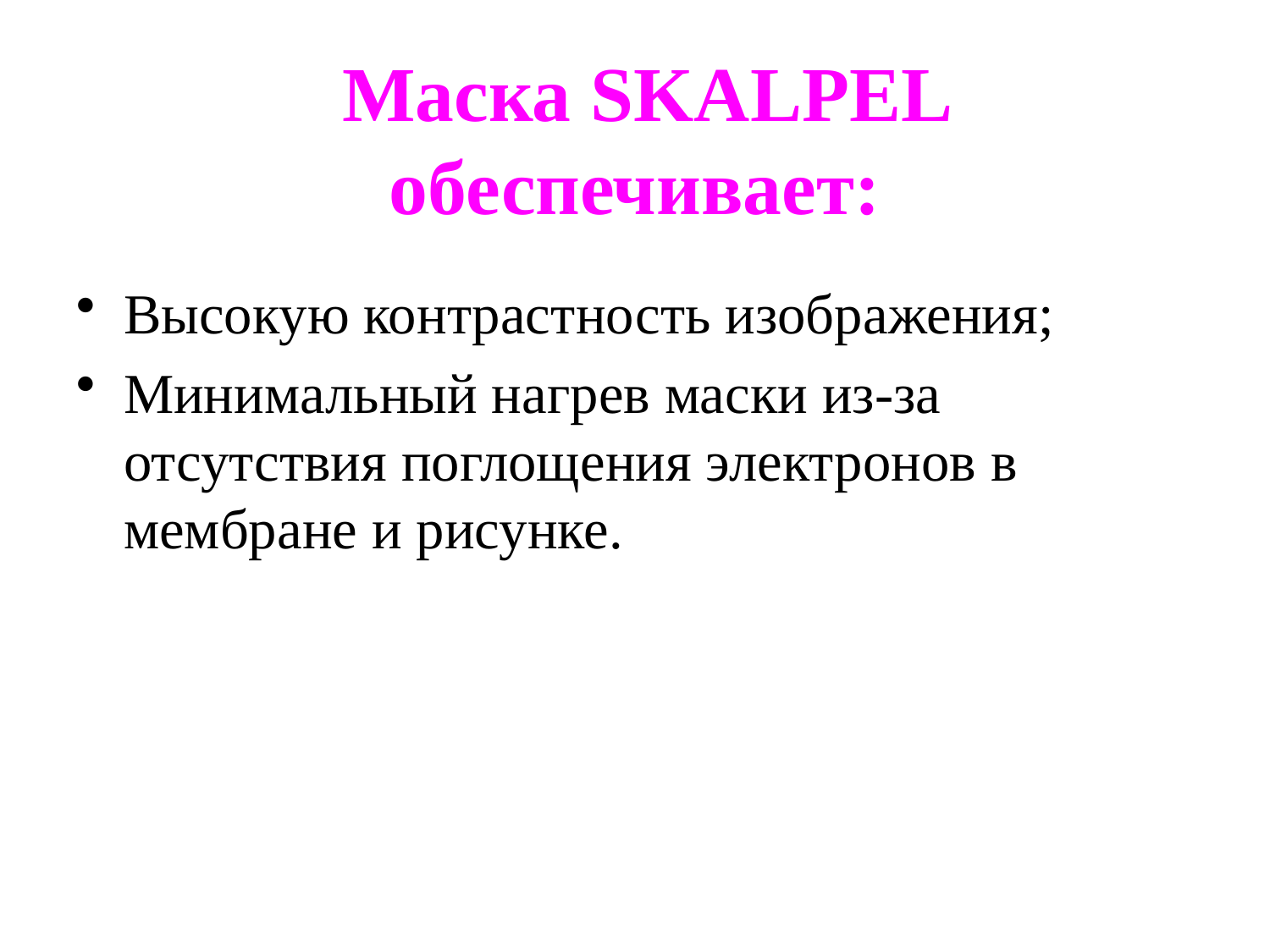

Маска SKALPEL обеспечивает:
Высокую контрастность изображения;
Минимальный нагрев маски из-за отсутствия поглощения электронов в мембране и рисунке.